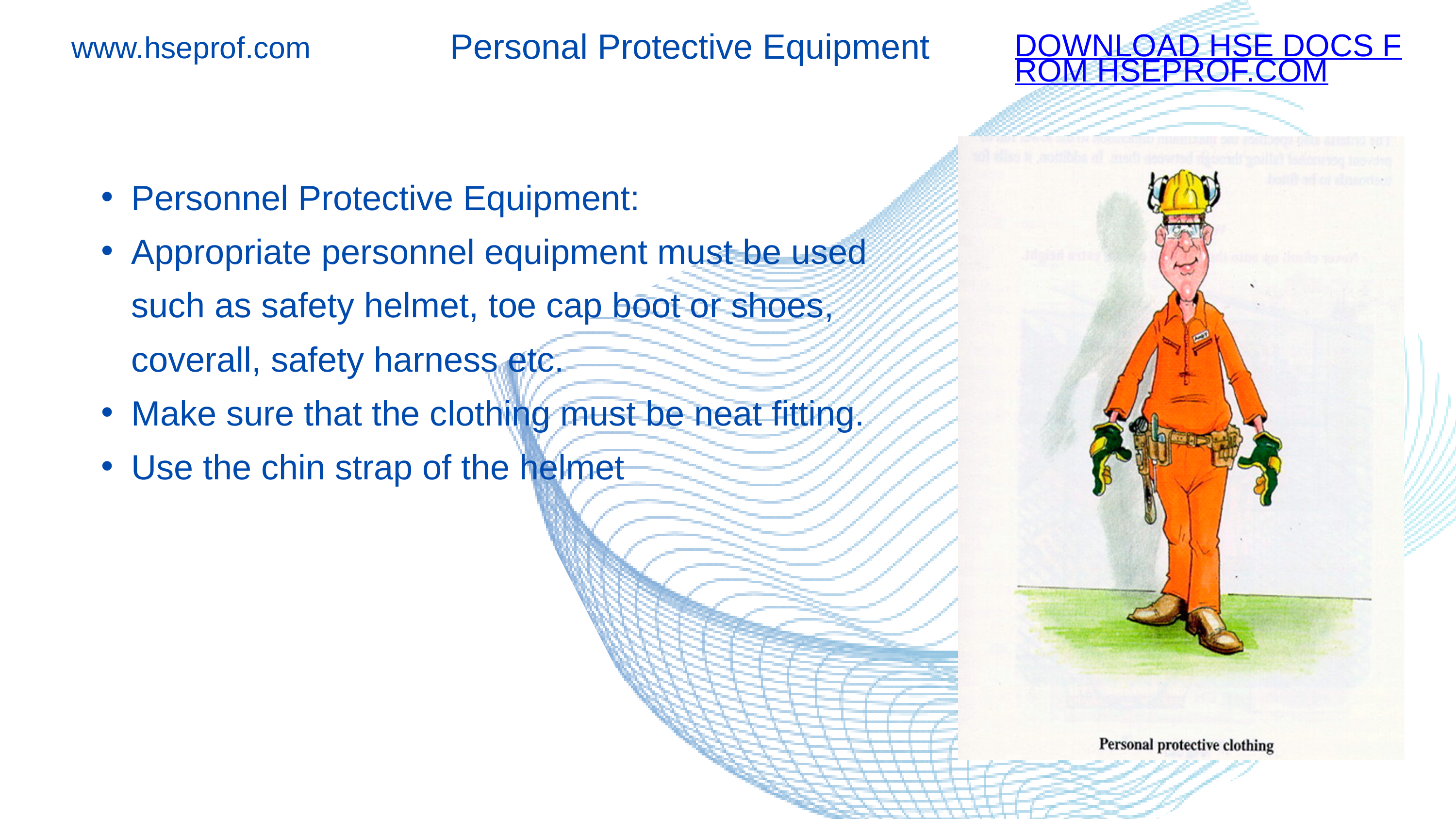

www.hseprof.com
Personal Protective Equipment
DOWNLOAD HSE DOCS FROM HSEPROF.COM

Personnel Protective Equipment:
Appropriate personnel equipment must be used such as safety helmet, toe cap boot or shoes, coverall, safety harness etc.
Make sure that the clothing must be neat fitting.
Use the chin strap of the helmet